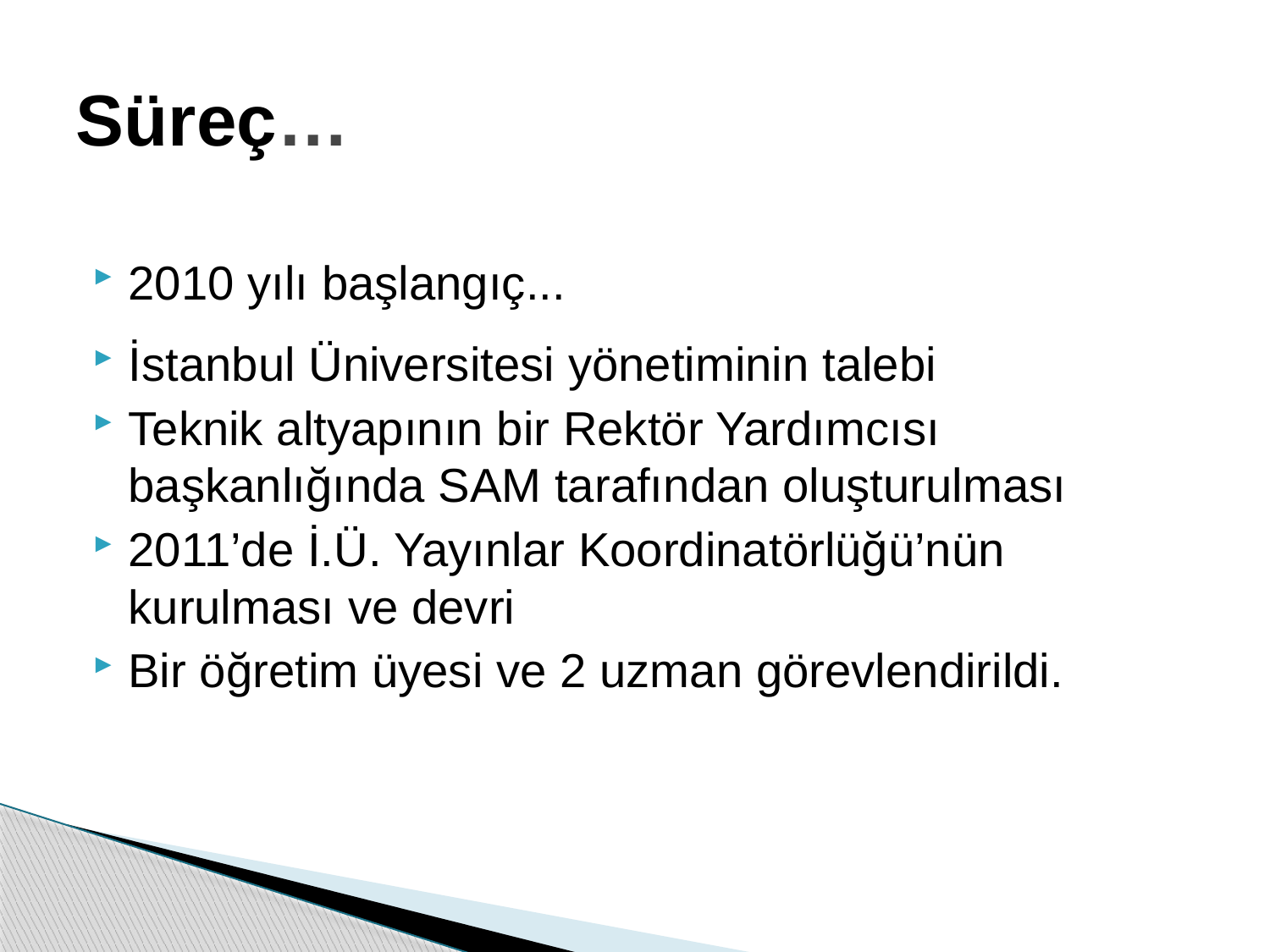

# Süreç…
2010 yılı başlangıç...
İstanbul Üniversitesi yönetiminin talebi
Teknik altyapının bir Rektör Yardımcısı başkanlığında SAM tarafından oluşturulması
2011’de İ.Ü. Yayınlar Koordinatörlüğü’nün kurulması ve devri
Bir öğretim üyesi ve 2 uzman görevlendirildi.